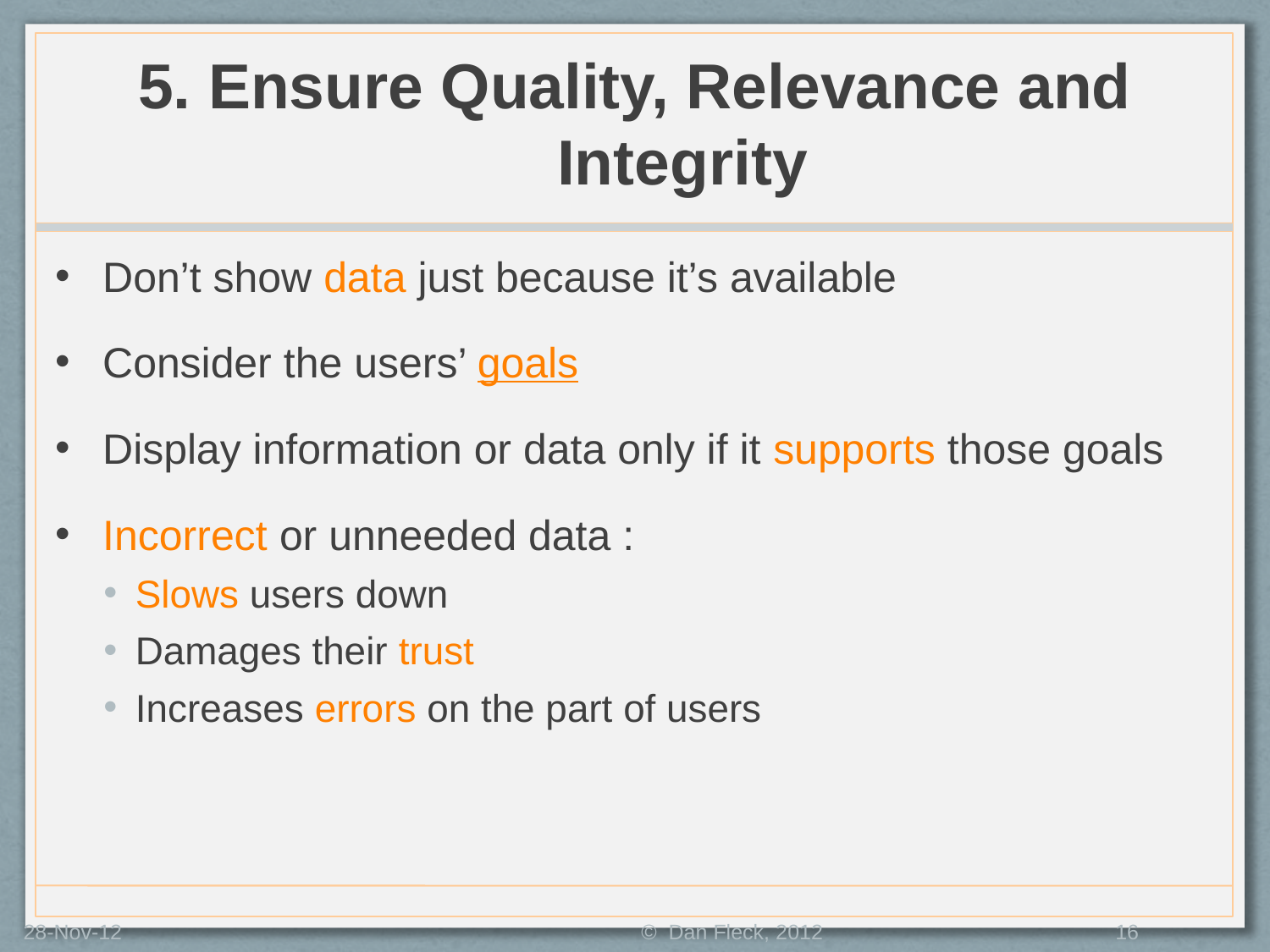

# 5. Ensure Quality, Relevance and Integrity
Don’t show data just because it’s available
Consider the users’ goals
Display information or data only if it supports those goals
Incorrect or unneeded data :
Slows users down
Damages their trust
Increases errors on the part of users
28-Nov-12
©  Dan Fleck, 2012
16